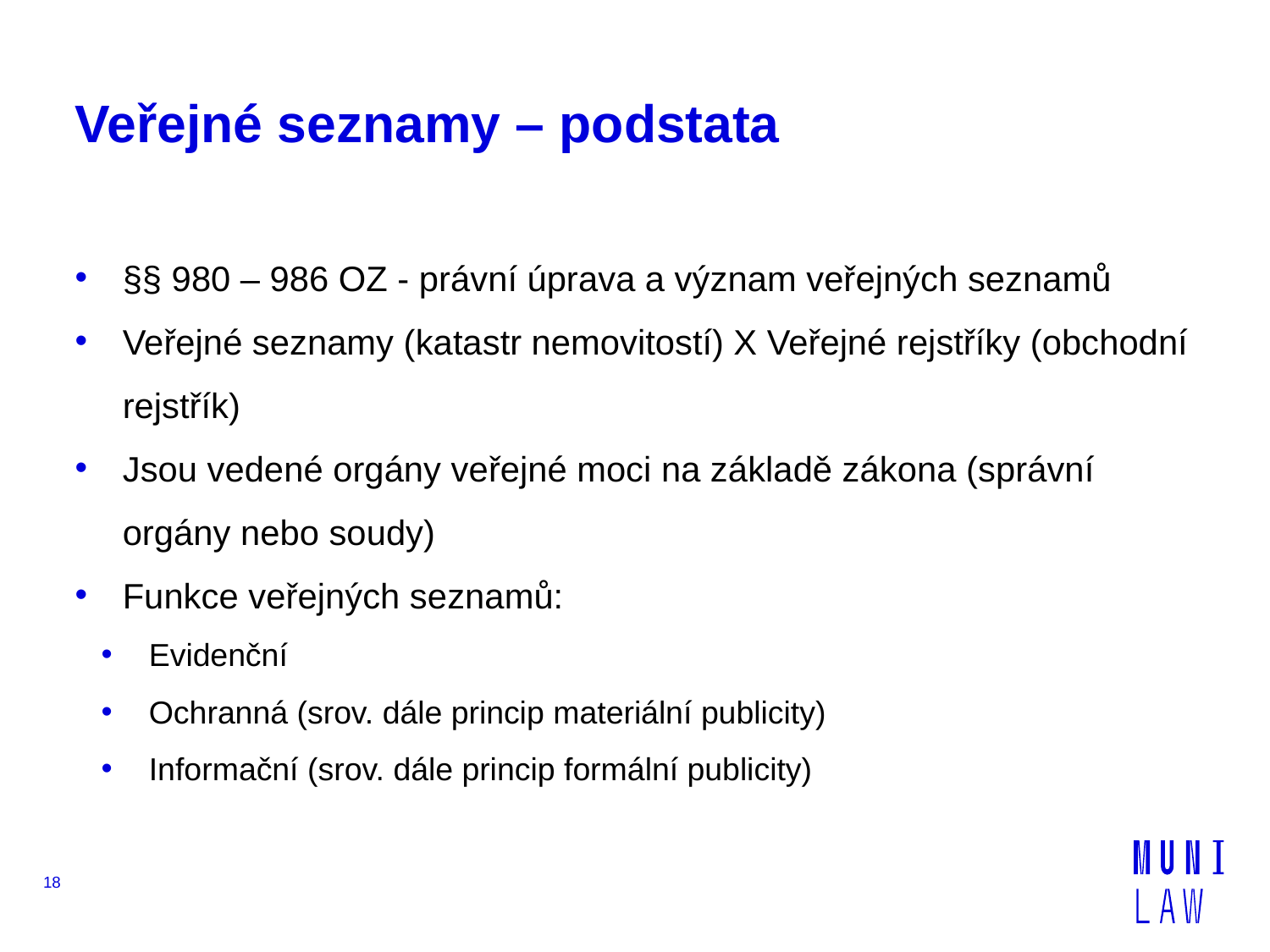

# Veřejné seznamy – podstata
§§ 980 – 986 OZ - právní úprava a význam veřejných seznamů
Veřejné seznamy (katastr nemovitostí) X Veřejné rejstříky (obchodní rejstřík)
Jsou vedené orgány veřejné moci na základě zákona (správní orgány nebo soudy)
Funkce veřejných seznamů:
Evidenční
Ochranná (srov. dále princip materiální publicity)
Informační (srov. dále princip formální publicity)

18